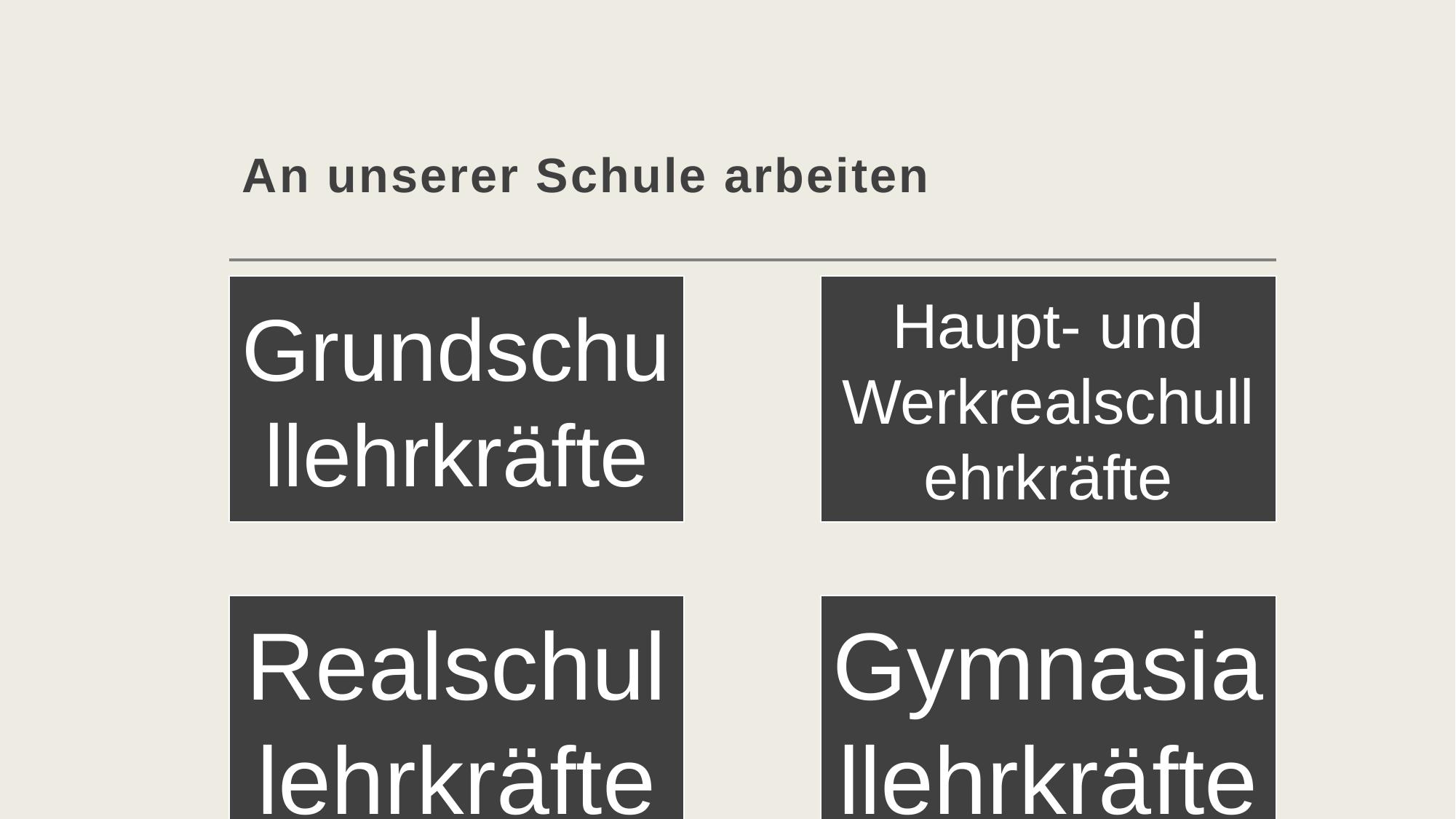

# An unserer Schule arbeiten
Grundschullehrkräfte
Haupt- und Werkrealschullehrkräfte
Realschullehrkräfte
Gymnasiallehrkräfte